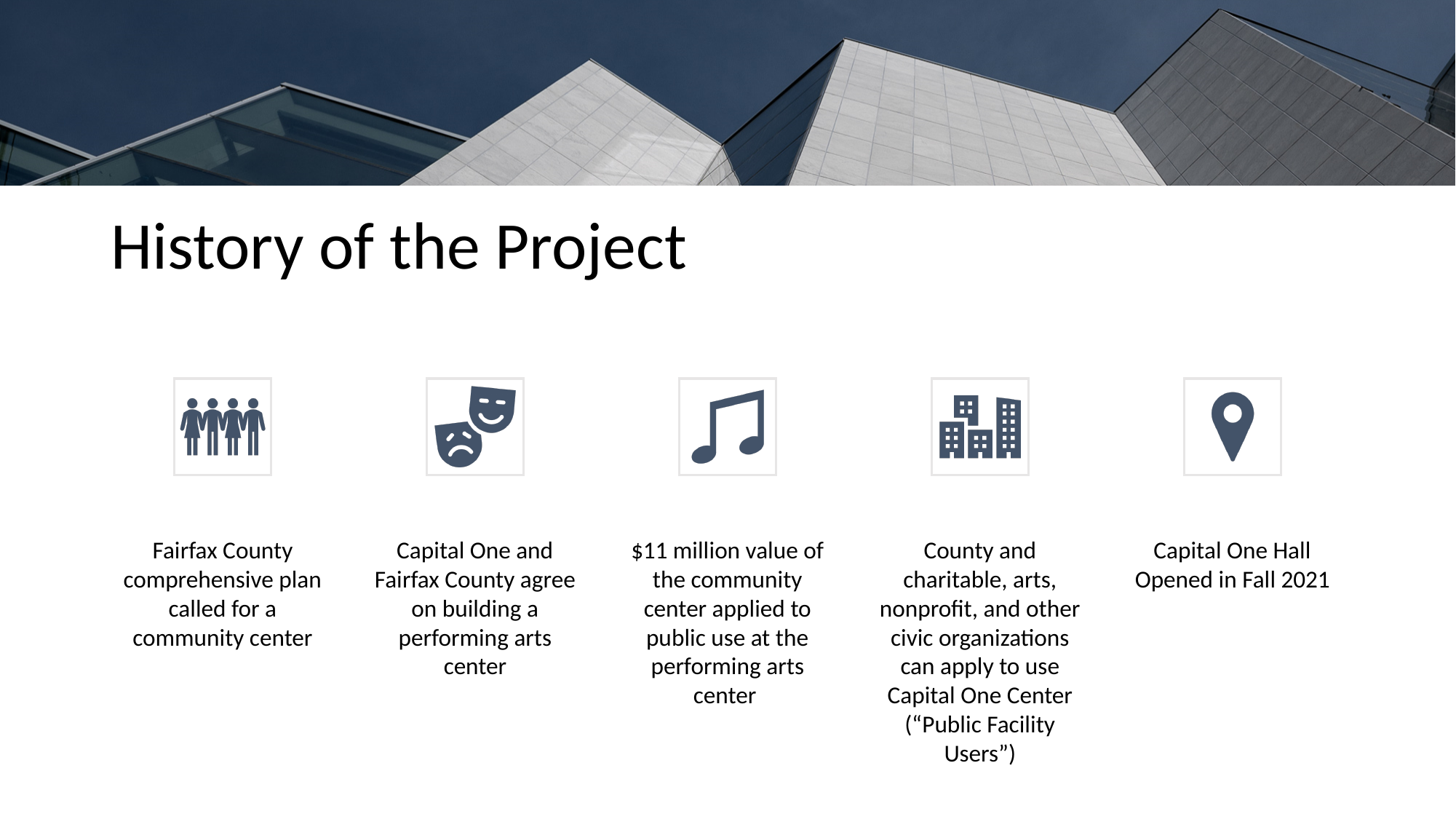

# History of the Project
Fairfax County comprehensive plan called for a community center
Capital One and Fairfax County agree on building a performing arts center
$11 million value of the community center applied to public use at the
performing arts center
County and charitable, arts, nonprofit, and other civic organizations can apply to use Capital One Center (“Public Facility Users”)
Capital One Hall Opened in Fall 2021